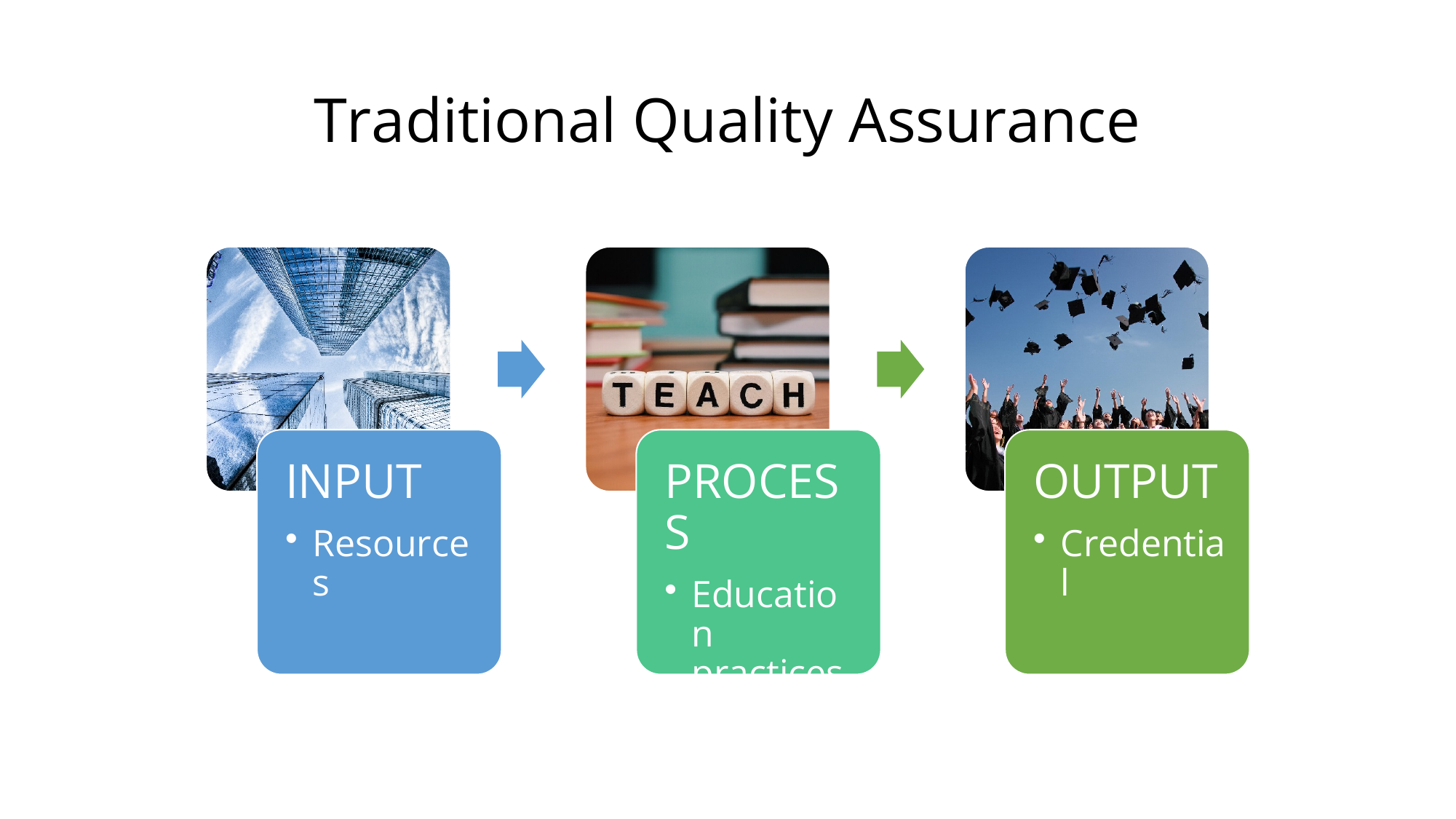

# Traditional Quality Assurance
INPUT
Resources

PROCESS
Education practices

OUTPUT
Credential